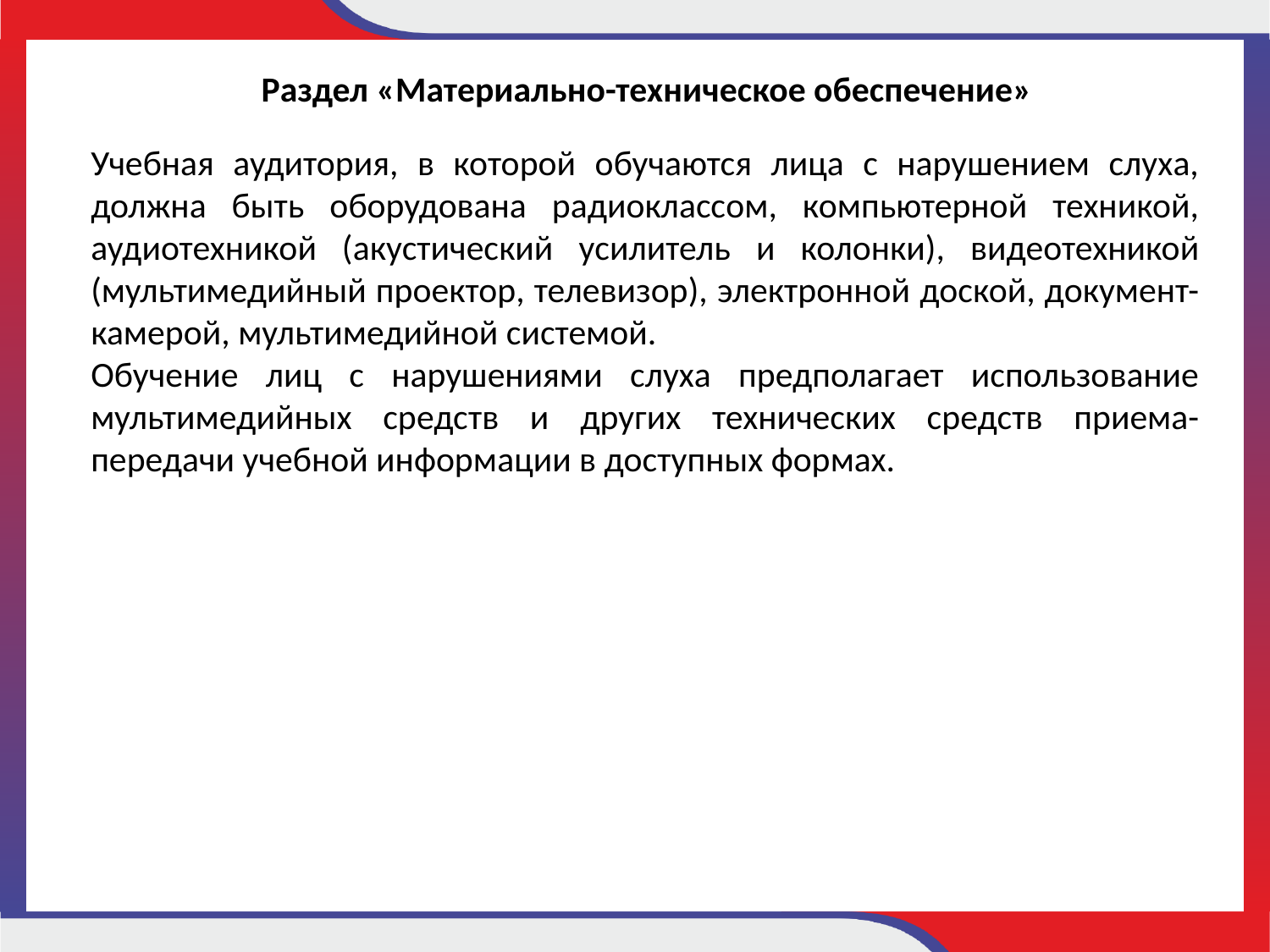

Раздел «Материально-техническое обеспечение»
Учебная аудитория, в которой обучаются лица с нарушением слуха, должна быть оборудована радиоклассом, компьютерной техникой, аудиотехникой (акустический усилитель и колонки), видеотехникой (мультимедийный проектор, телевизор), электронной доской, документ-камерой, мультимедийной системой.
Обучение лиц с нарушениями слуха предполагает использование мультимедийных средств и других технических средств приема-передачи учебной информации в доступных формах.